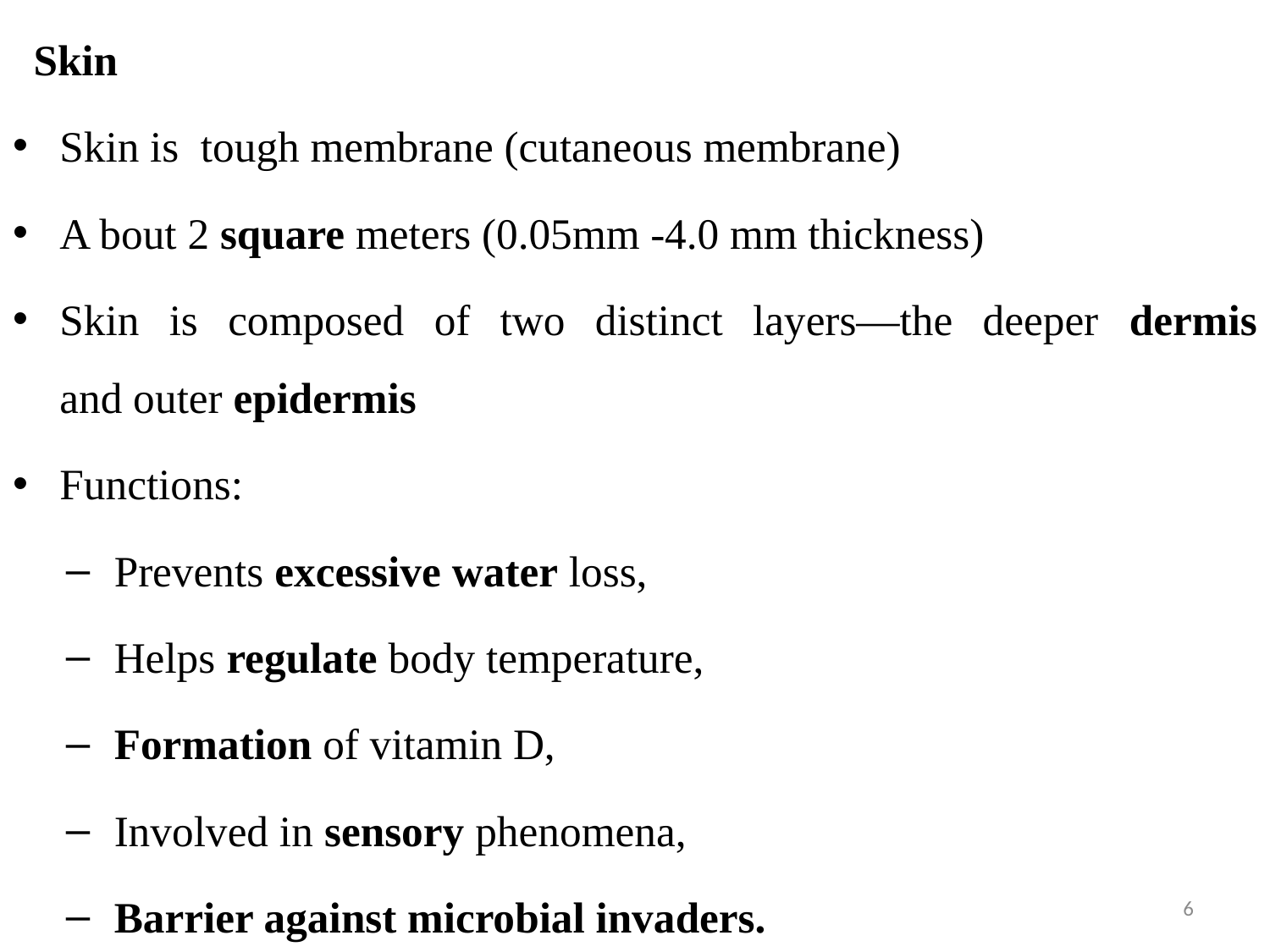

Skin
Skin is  tough membrane (cutaneous membrane)
A bout 2 square meters (0.05mm -4.0 mm thickness)
Skin is composed of two distinct layers—the deeper dermis
and outer epidermis
Functions:
Prevents excessive water loss,
Helps regulate body temperature,
Formation of vitamin D,
Involved in sensory phenomena,
Barrier against microbial invaders.

6